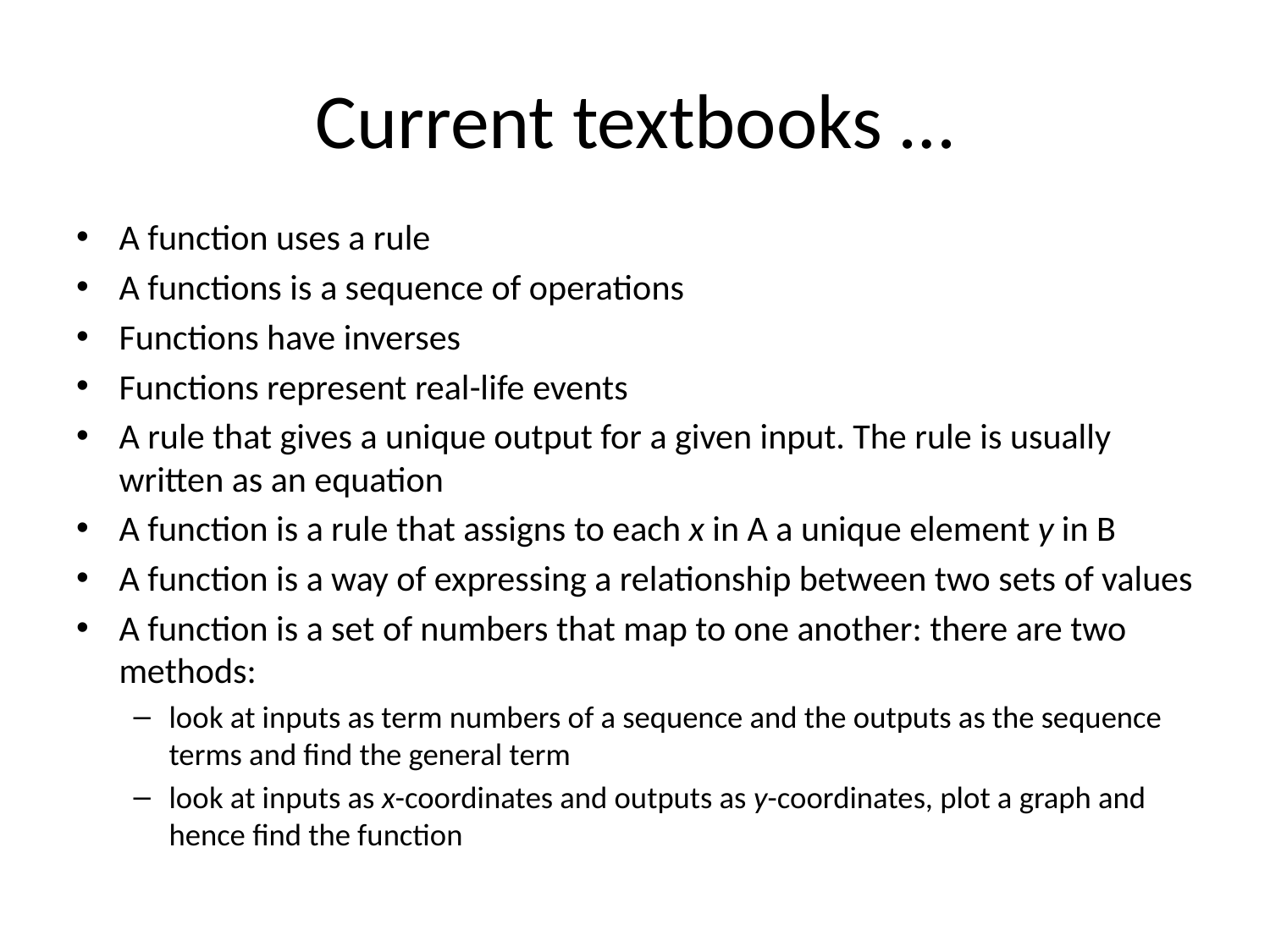

# Current textbooks …

A function uses a rule
A functions is a sequence of operations
Functions have inverses
Functions represent real-life events
A rule that gives a unique output for a given input. The rule is usually written as an equation
A function is a rule that assigns to each x in A a unique element y in B
A function is a way of expressing a relationship between two sets of values
A function is a set of numbers that map to one another: there are two methods:
look at inputs as term numbers of a sequence and the outputs as the sequence terms and find the general term
look at inputs as x-coordinates and outputs as y-coordinates, plot a graph and hence find the function